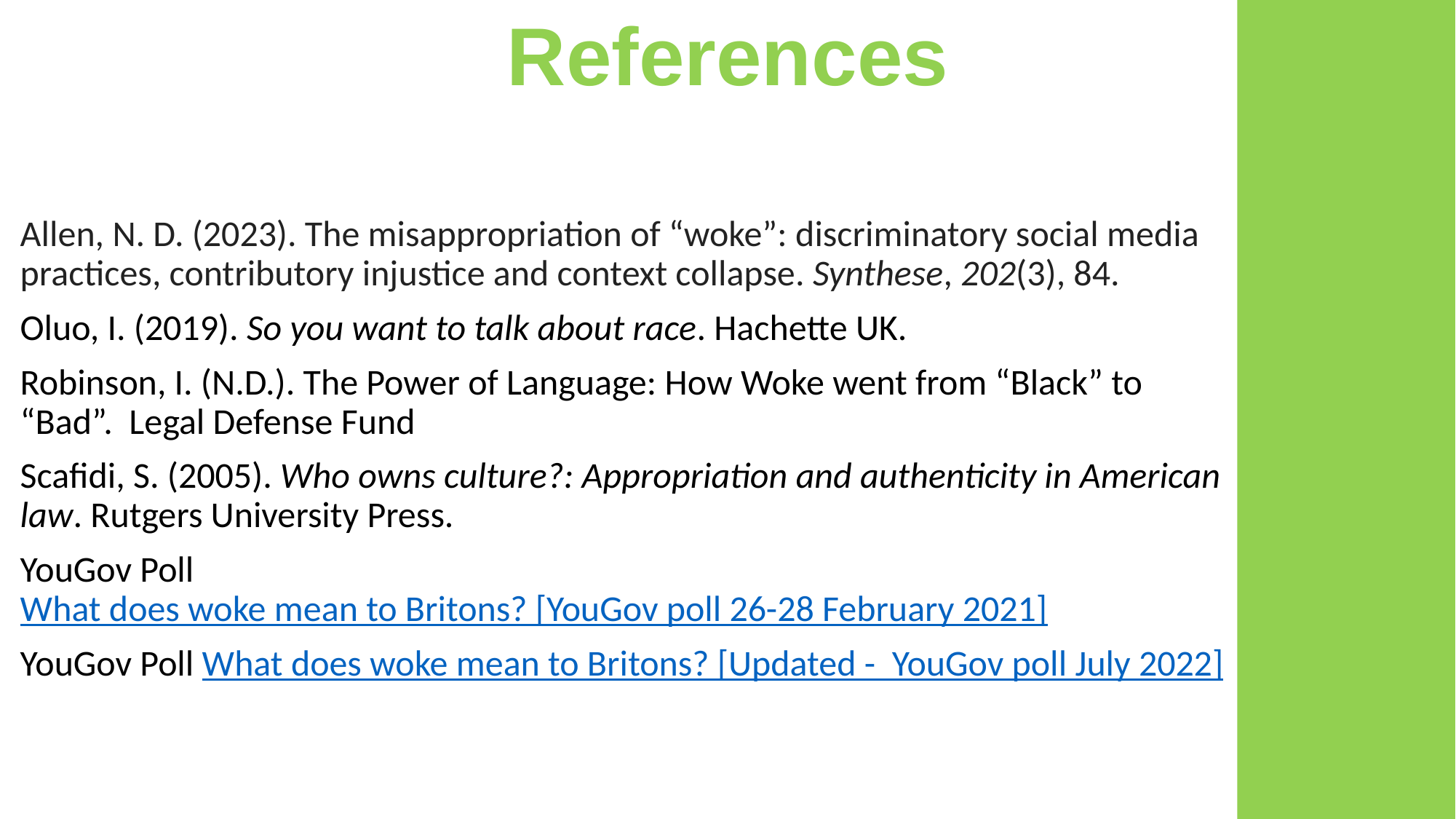

# References

Allen, N. D. (2023). The misappropriation of “woke”: discriminatory social media practices, contributory injustice and context collapse. Synthese, 202(3), 84.
Oluo, I. (2019). So you want to talk about race. Hachette UK.
Robinson, I. (N.D.). The Power of Language: How Woke went from “Black” to “Bad”.  Legal Defense Fund
Scafidi, S. (2005). Who owns culture?: Appropriation and authenticity in American law. Rutgers University Press.
YouGov Poll What does woke mean to Britons? [YouGov poll 26-28 February 2021]
YouGov Poll What does woke mean to Britons? [Updated -  YouGov poll July 2022]